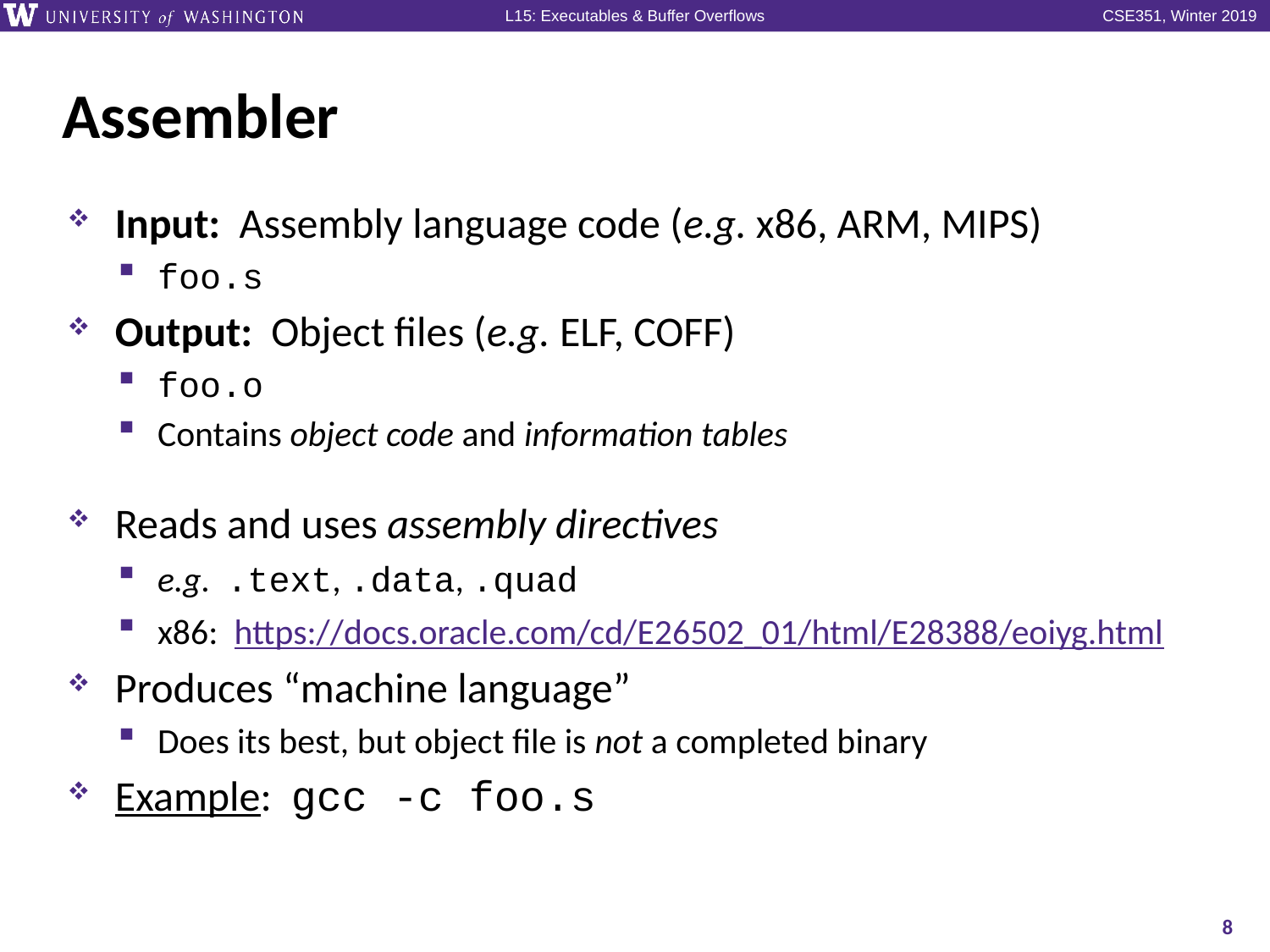

# Assembler
Input:  Assembly language code (e.g. x86, ARM, MIPS)
foo.s
Output:  Object files (e.g. ELF, COFF)
foo.o
Contains object code and information tables
Reads and uses assembly directives
e.g.  .text, .data, .quad
x86:  https://docs.oracle.com/cd/E26502_01/html/E28388/eoiyg.html
Produces “machine language”
Does its best, but object file is not a completed binary
Example:  gcc -c foo.s

8